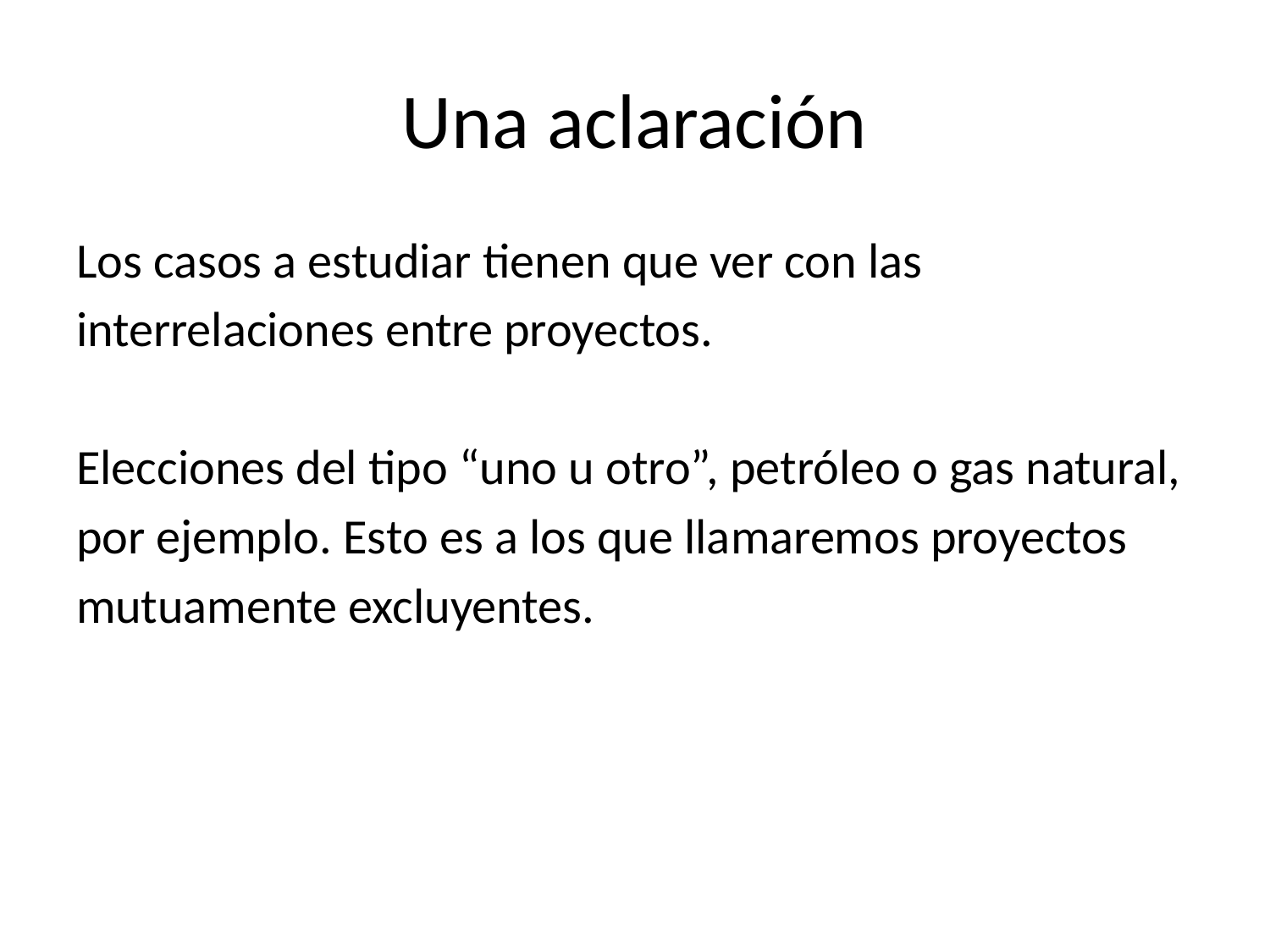

# Una aclaración
Los casos a estudiar tienen que ver con las
interrelaciones entre proyectos.

Elecciones del tipo “uno u otro”, petróleo o gas natural,
por ejemplo. Esto es a los que llamaremos proyectos
mutuamente excluyentes.